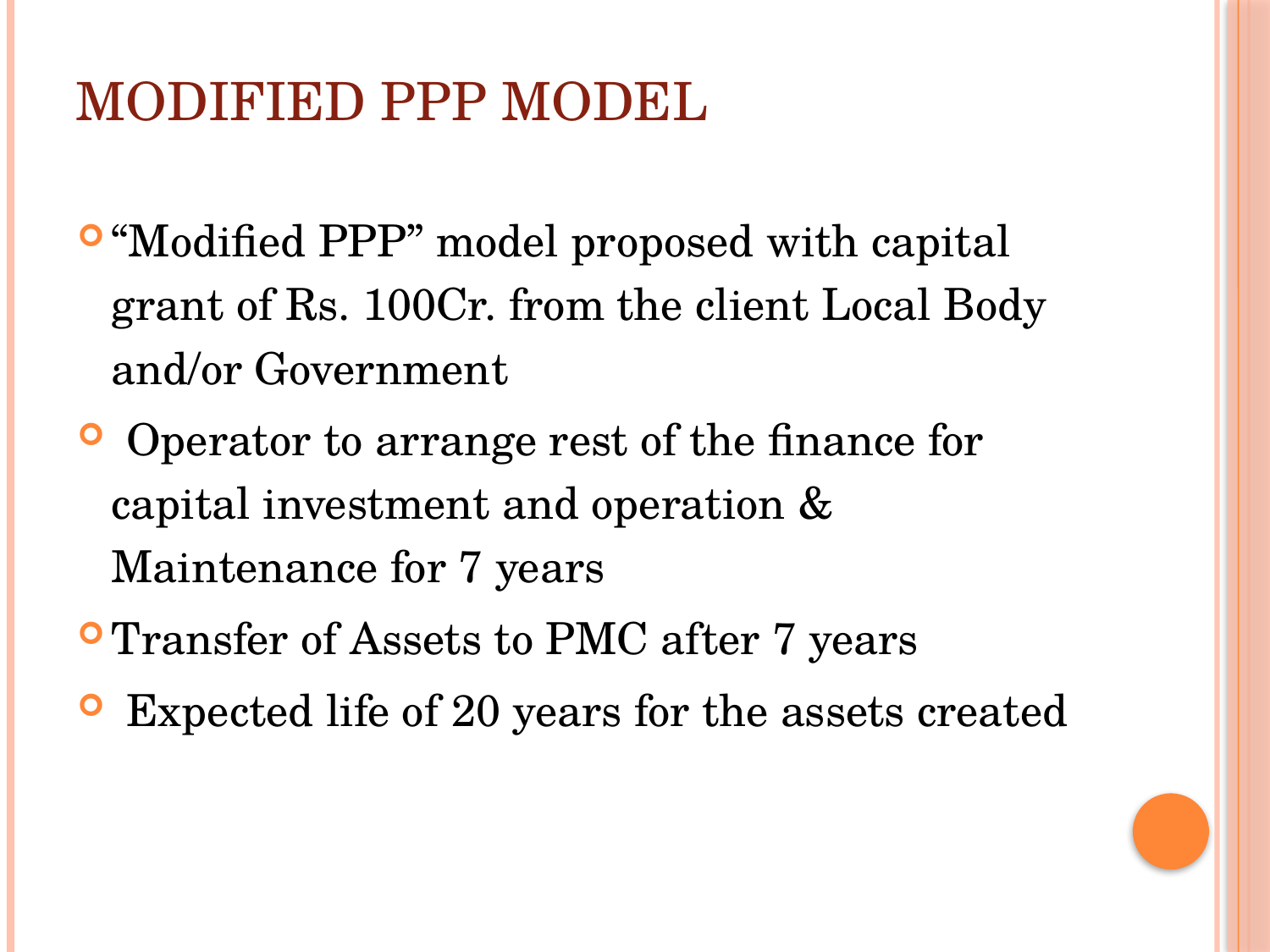

# Modified PPP Model
“Modified PPP” model proposed with capital grant of Rs. 100Cr. from the client Local Body and/or Government
 Operator to arrange rest of the finance for capital investment and operation & Maintenance for 7 years
Transfer of Assets to PMC after 7 years
 Expected life of 20 years for the assets created